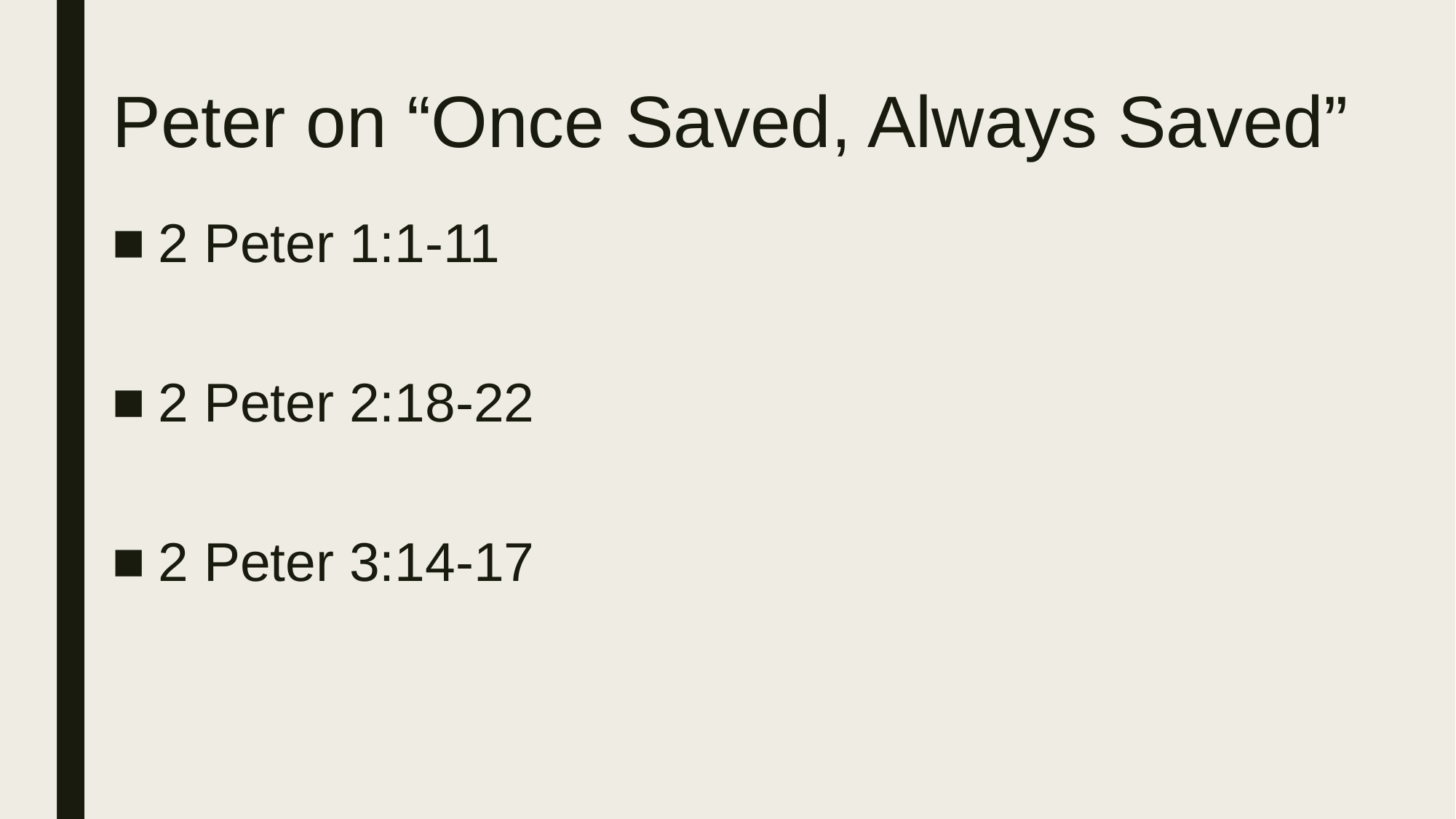

# Peter on “Once Saved, Always Saved”
2 Peter 1:1-11

2 Peter 2:18-22

2 Peter 3:14-17